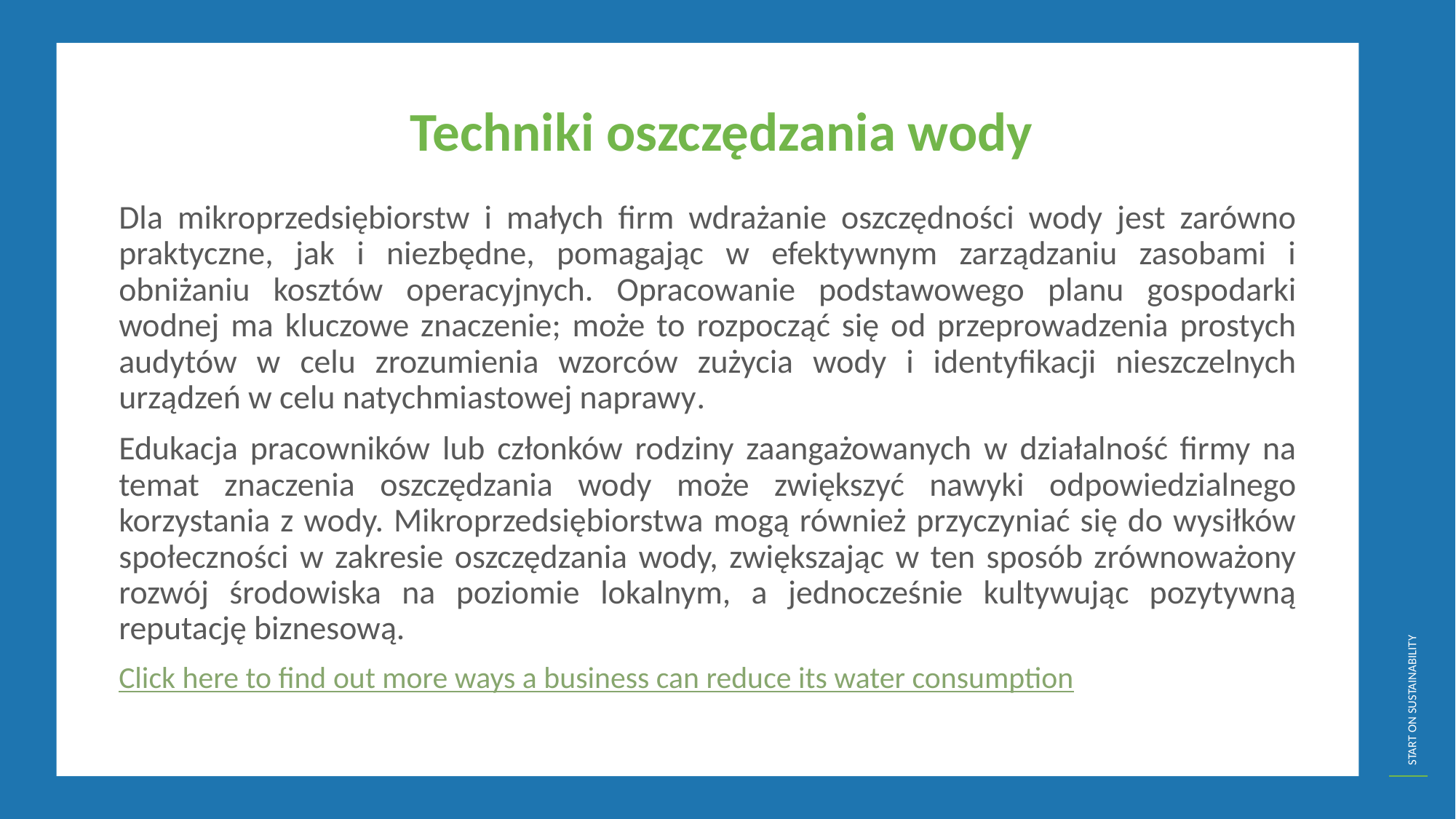

Techniki oszczędzania wody
Dla mikroprzedsiębiorstw i małych firm wdrażanie oszczędności wody jest zarówno praktyczne, jak i niezbędne, pomagając w efektywnym zarządzaniu zasobami i obniżaniu kosztów operacyjnych. Opracowanie podstawowego planu gospodarki wodnej ma kluczowe znaczenie; może to rozpocząć się od przeprowadzenia prostych audytów w celu zrozumienia wzorców zużycia wody i identyfikacji nieszczelnych urządzeń w celu natychmiastowej naprawy.
Edukacja pracowników lub członków rodziny zaangażowanych w działalność firmy na temat znaczenia oszczędzania wody może zwiększyć nawyki odpowiedzialnego korzystania z wody. Mikroprzedsiębiorstwa mogą również przyczyniać się do wysiłków społeczności w zakresie oszczędzania wody, zwiększając w ten sposób zrównoważony rozwój środowiska na poziomie lokalnym, a jednocześnie kultywując pozytywną reputację biznesową.
Click here to find out more ways a business can reduce its water consumption